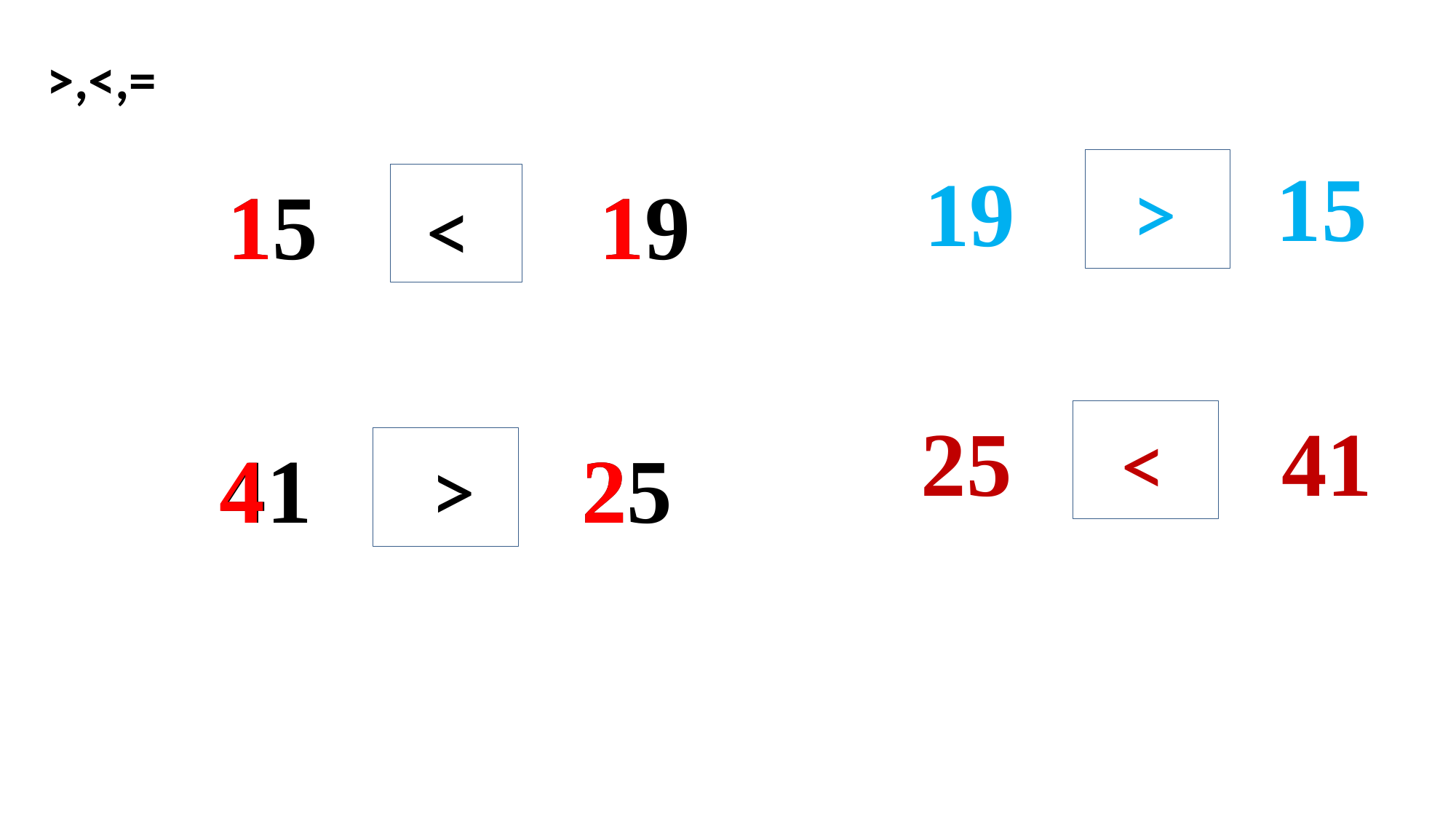

>,<,=
15
>

 19
1
15

1
19
<
 25

<
41
>
 4
 41

 2
25